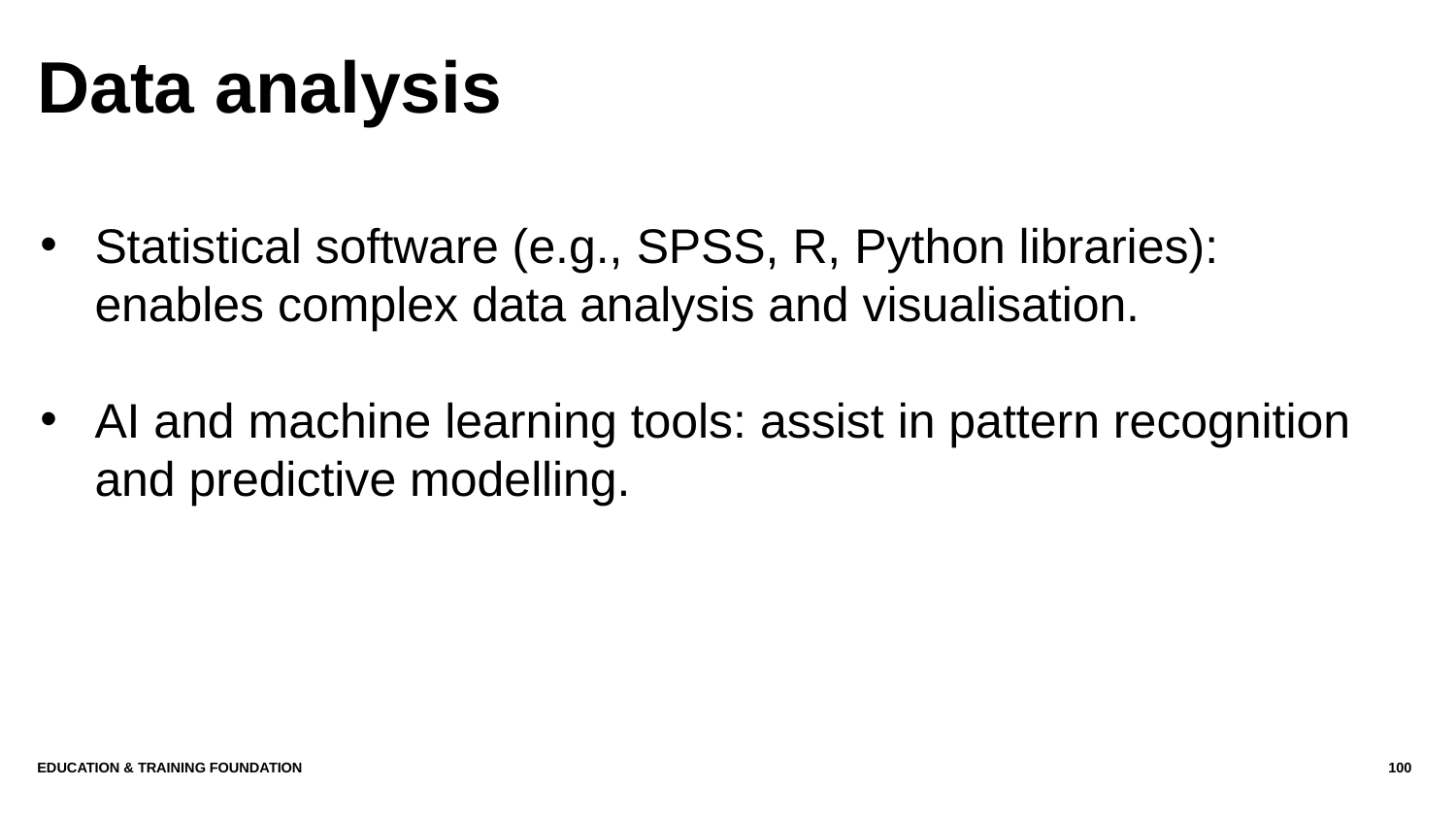

# Data analysis

Statistical software (e.g., SPSS, R, Python libraries): enables complex data analysis and visualisation.

AI and machine learning tools: assist in pattern recognition and predictive modelling.
Education & Training Foundation
100